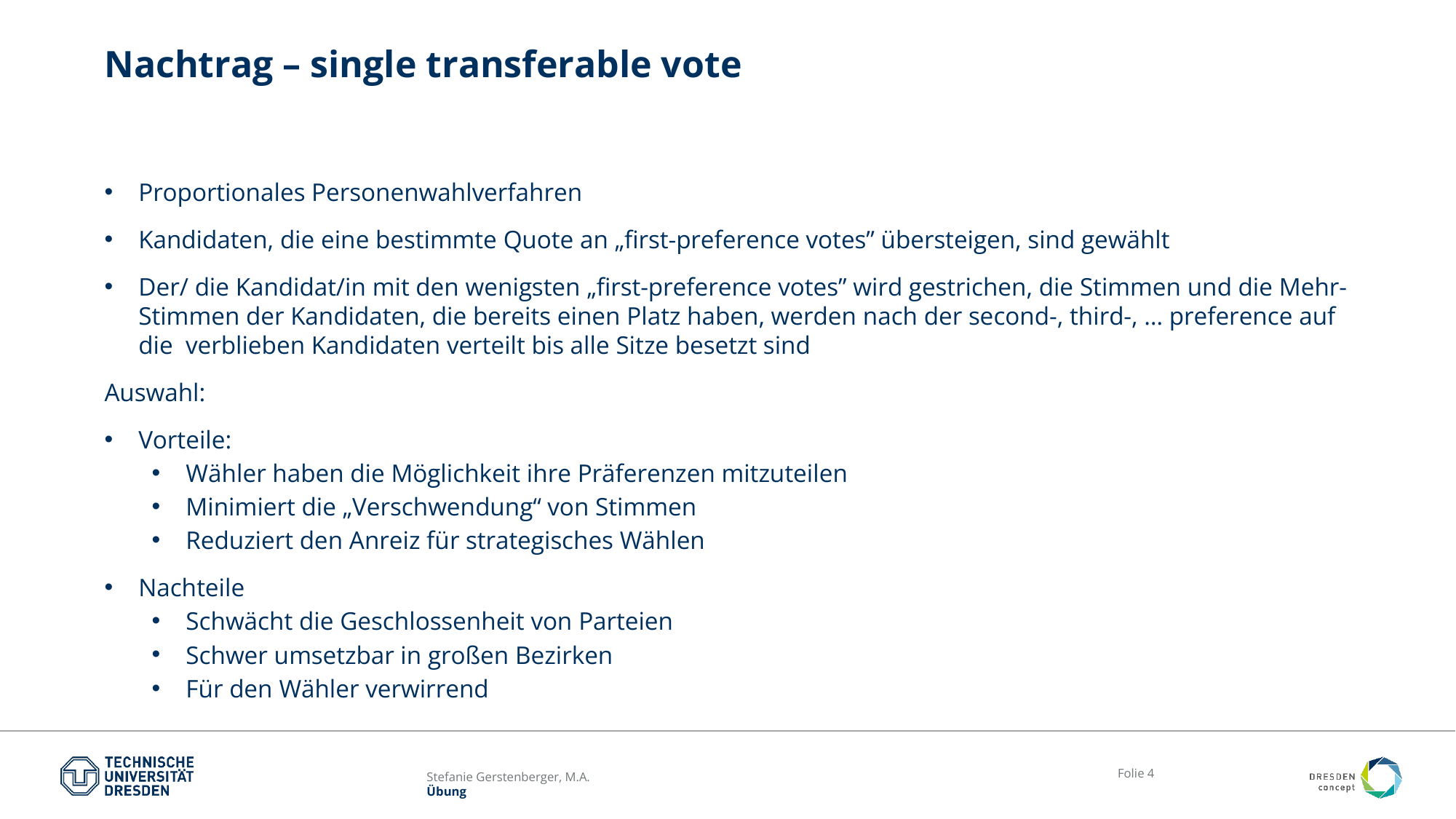

# Nachtrag – single transferable vote
Proportionales Personenwahlverfahren
Kandidaten, die eine bestimmte Quote an „first-preference votes” übersteigen, sind gewählt
Der/ die Kandidat/in mit den wenigsten „first-preference votes” wird gestrichen, die Stimmen und die Mehr-Stimmen der Kandidaten, die bereits einen Platz haben, werden nach der second-, third-, … preference auf die  verblieben Kandidaten verteilt bis alle Sitze besetzt sind
Auswahl:
Vorteile:
Wähler haben die Möglichkeit ihre Präferenzen mitzuteilen
Minimiert die „Verschwendung“ von Stimmen
Reduziert den Anreiz für strategisches Wählen
Nachteile
Schwächt die Geschlossenheit von Parteien
Schwer umsetzbar in großen Bezirken
Für den Wähler verwirrend